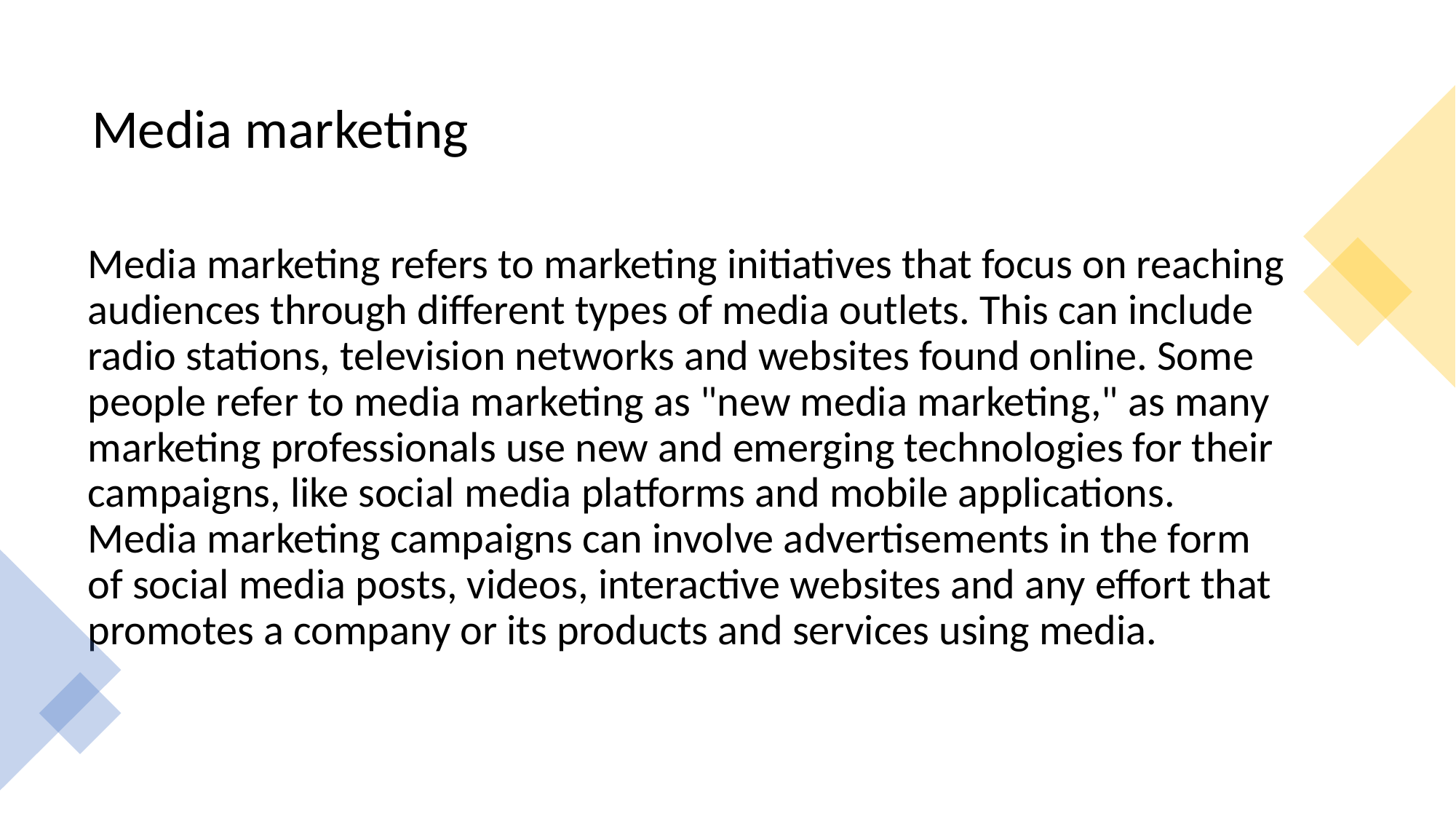

# Media marketing

Media marketing refers to marketing initiatives that focus on reaching audiences through different types of media outlets. This can include radio stations, television networks and websites found online. Some people refer to media marketing as "new media marketing," as many marketing professionals use new and emerging technologies for their campaigns, like social media platforms and mobile applications. Media marketing campaigns can involve advertisements in the form of social media posts, videos, interactive websites and any effort that promotes a company or its products and services using media.